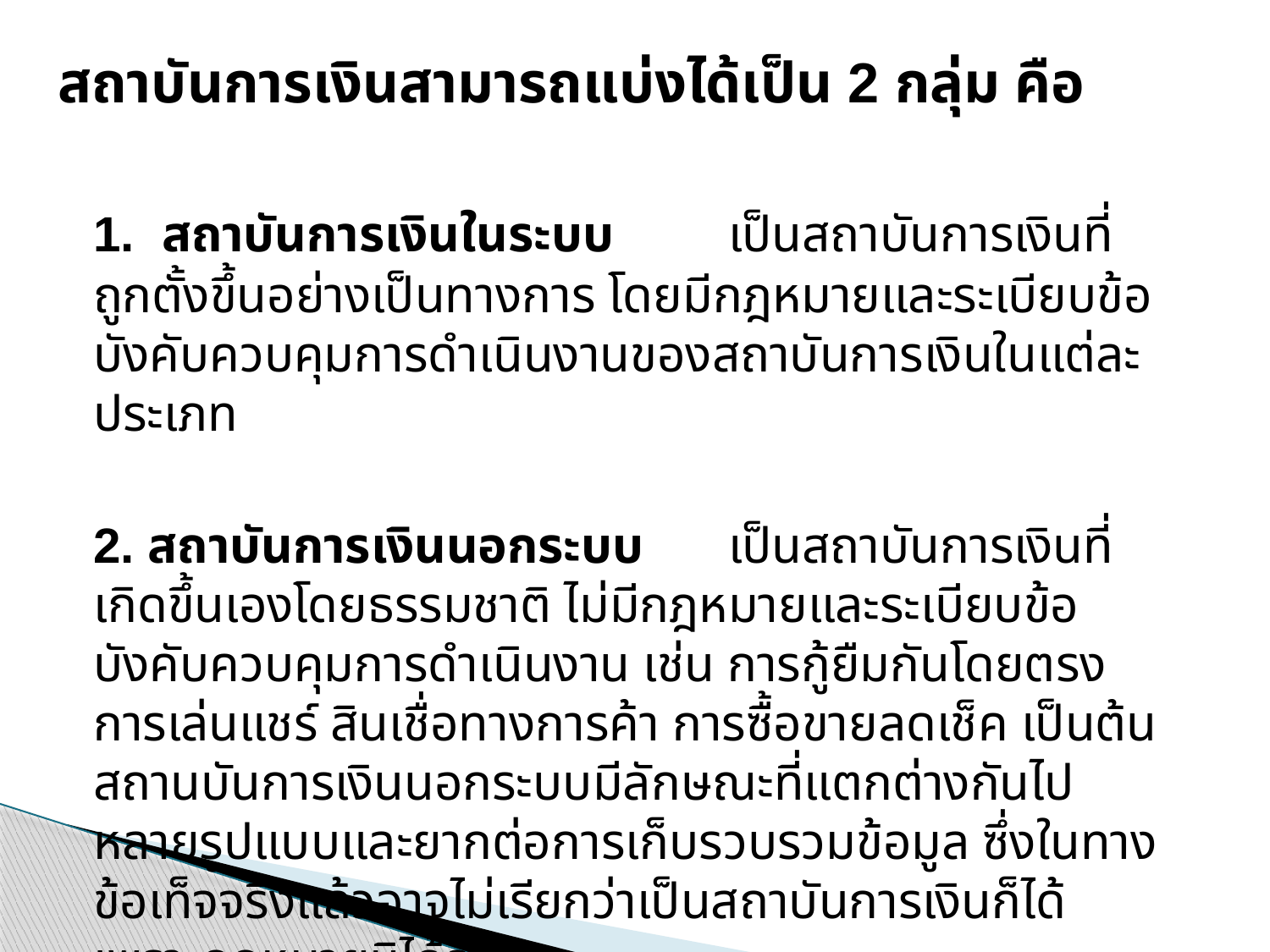

สถาบันการเงินสามารถแบ่งได้เป็น 2 กลุ่ม คือ

	1.  สถาบันการเงินในระบบ 	เป็นสถาบันการเงินที่ถูกตั้งขึ้นอย่างเป็นทางการ โดยมีกฎหมายและระเบียบข้อบังคับควบคุมการดำเนินงานของสถาบันการเงินในแต่ละประเภท

	2. สถาบันการเงินนอกระบบ	เป็นสถาบันการเงินที่เกิดขึ้นเองโดยธรรมชาติ ไม่มีกฎหมายและระเบียบข้อบังคับควบคุมการดำเนินงาน เช่น การกู้ยืมกันโดยตรง การเล่นแชร์ สินเชื่อทางการค้า การซื้อขายลดเช็ค เป็นต้น สถานบันการเงินนอกระบบมีลักษณะที่แตกต่างกันไปหลายรูปแบบและยากต่อการเก็บรวบรวมข้อมูล ซึ่งในทางข้อเท็จจริงแล้วอาจไม่เรียกว่าเป็นสถาบันการเงินก็ได้ เพราะกฎหมายมิได้รับรอง